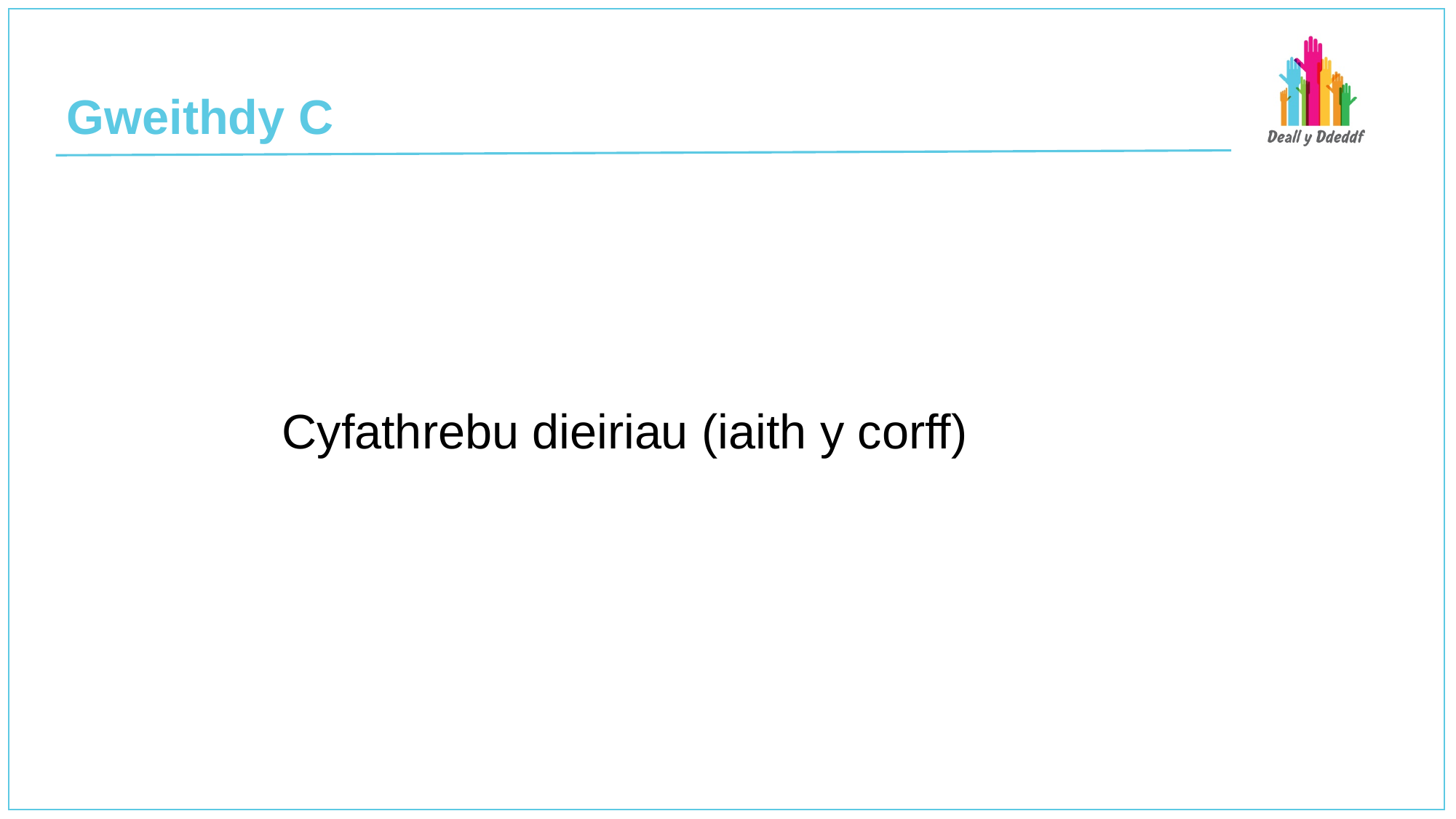

# Gweithdy C
Cyfathrebu dieiriau (iaith y corff)